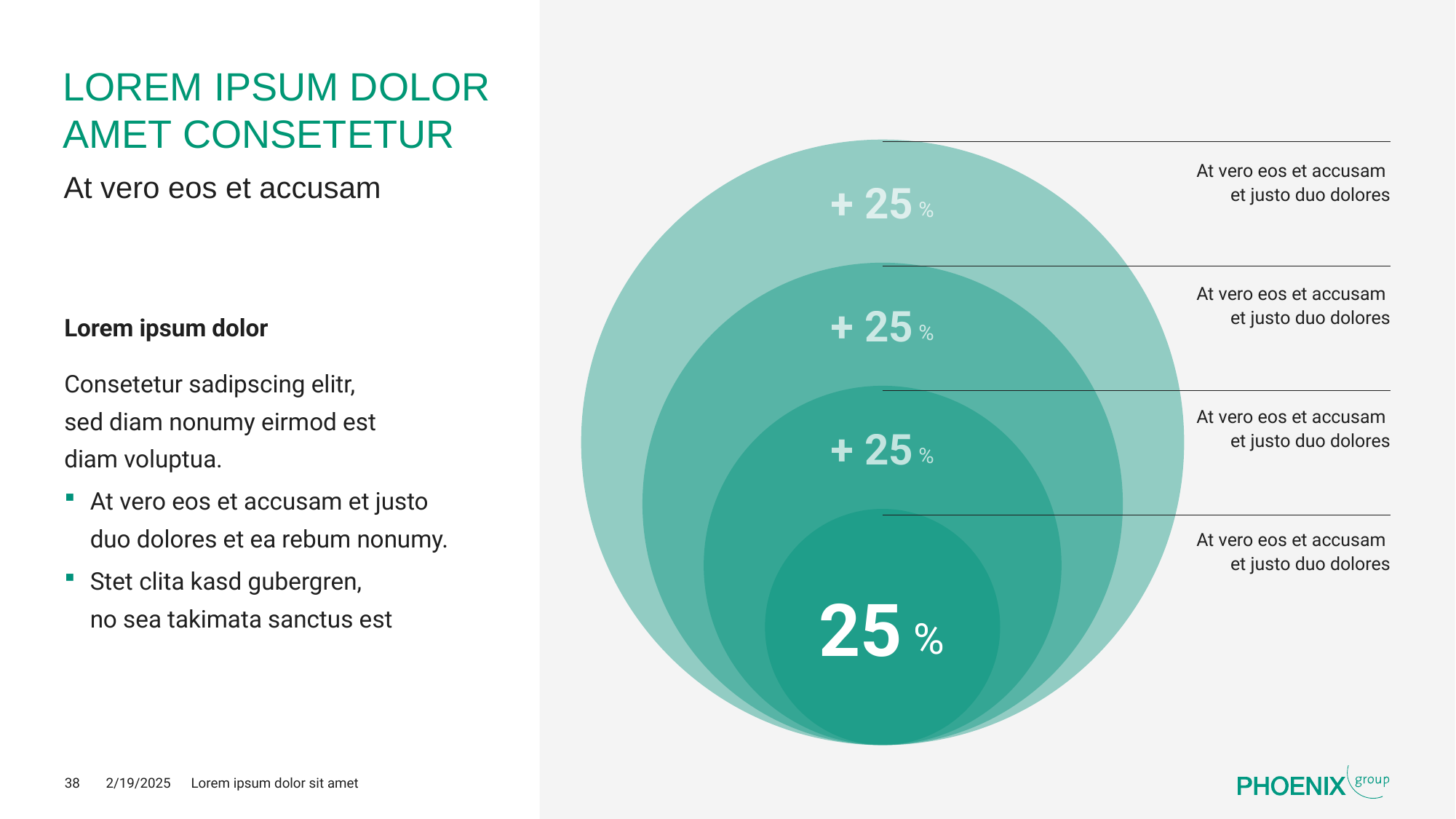

# LOREM IPSUM DOLOR AMET CONSETETUR

At vero eos et accusam
et justo duo dolores
At vero eos et accusam
+ 25
%
At vero eos et accusam
et justo duo dolores
+ 25
%
Lorem ipsum dolor
Consetetur sadipscing elitr,
sed diam nonumy eirmod est
diam voluptua.
At vero eos et accusam et justo duo dolores et ea rebum nonumy.
Stet clita kasd gubergren,
no sea takimata sanctus est
At vero eos et accusam
et justo duo dolores
+ 25
%
At vero eos et accusam
et justo duo dolores
25
%

38
2/19/2025
Lorem ipsum dolor sit amet